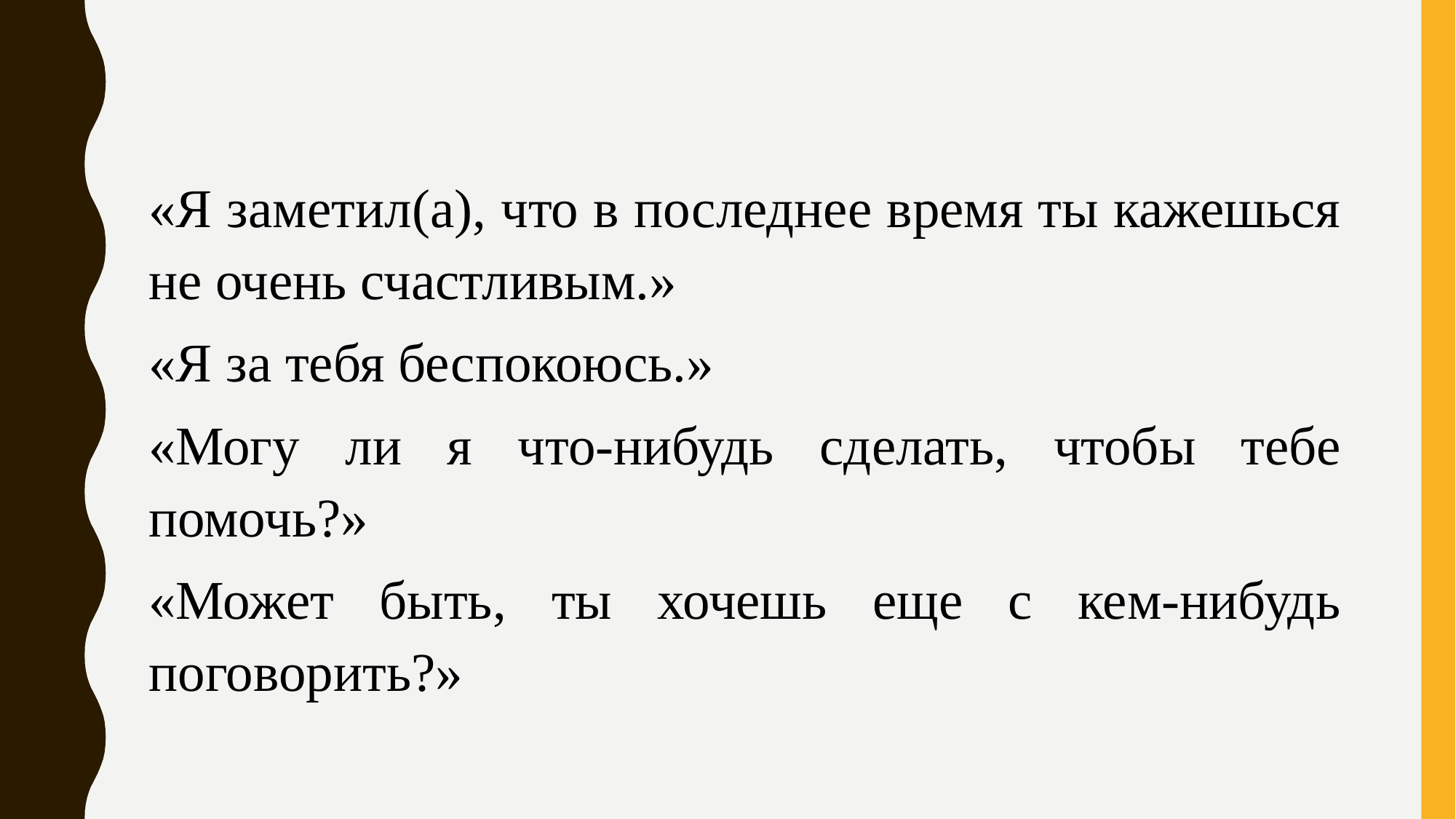

«Я заметил(а), что в последнее время ты кажешься не очень счастливым.»
«Я за тебя беспокоюсь.»
«Могу ли я что-нибудь сделать, чтобы тебе помочь?»
«Может быть, ты хочешь еще с кем-нибудь поговорить?»